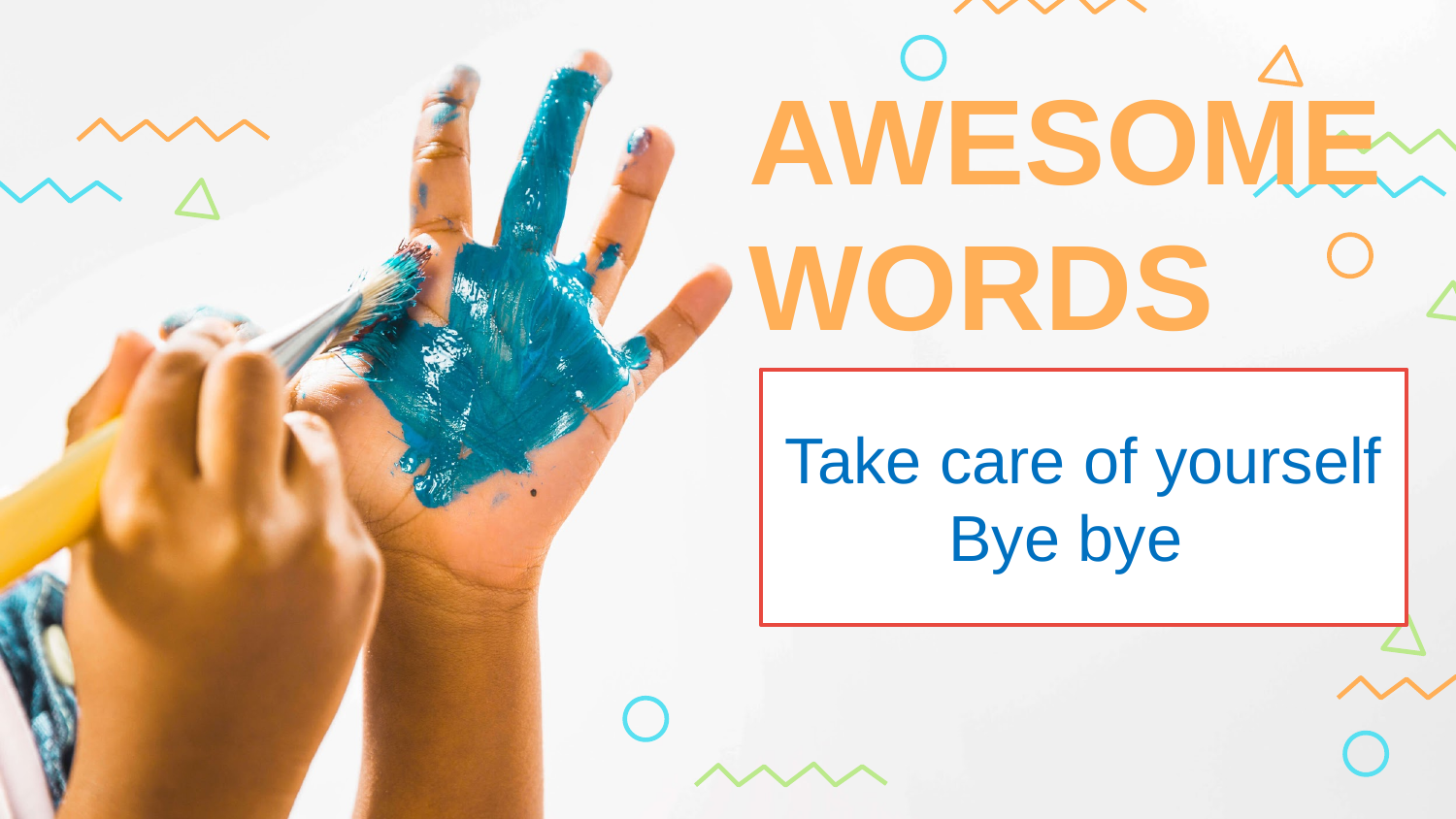

# AWESOME WORDS
Take care of yourself
Bye bye